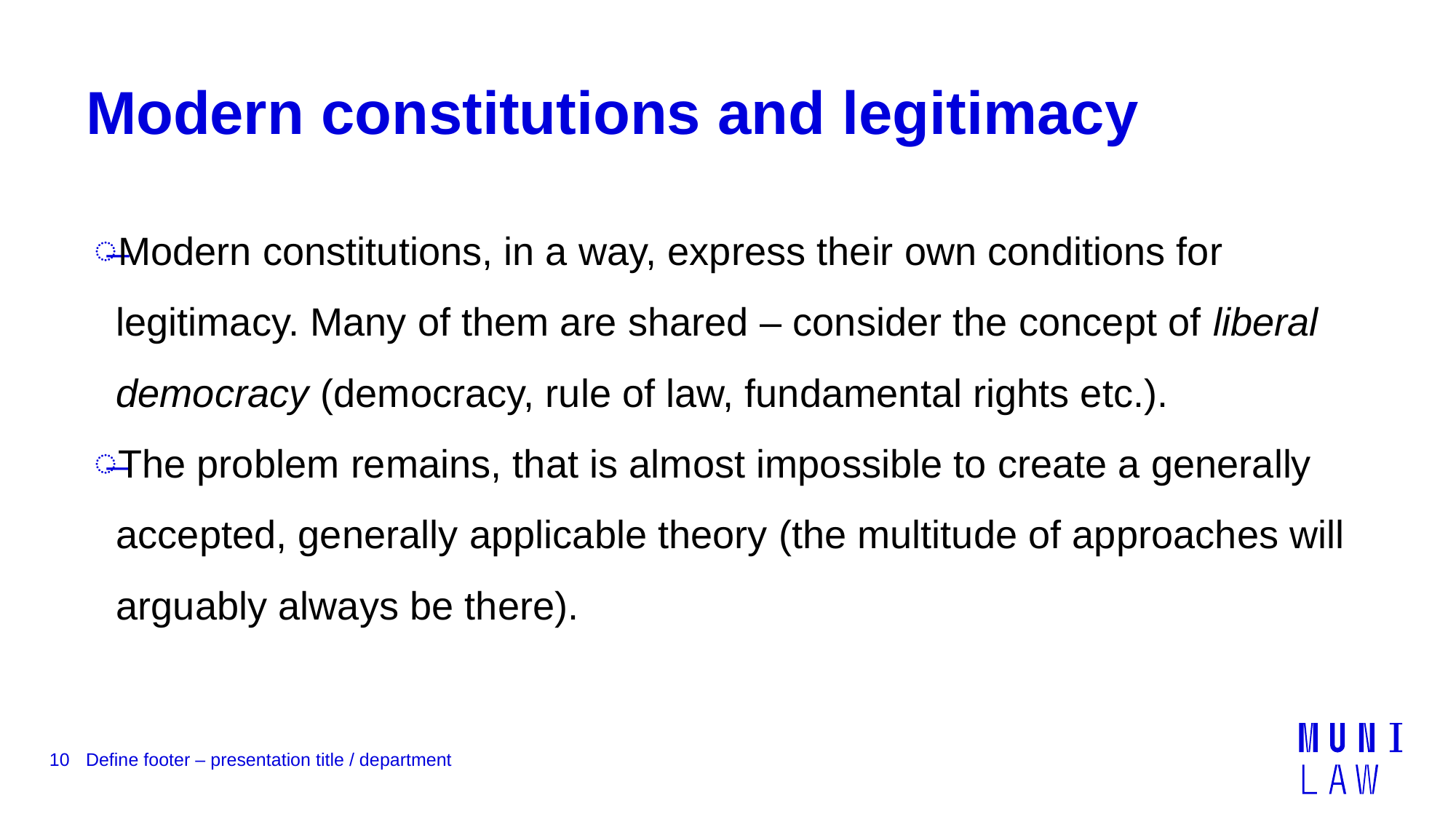

# Modern constitutions and legitimacy
Modern constitutions, in a way, express their own conditions for legitimacy. Many of them are shared – consider the concept of liberal democracy (democracy, rule of law, fundamental rights etc.).
The problem remains, that is almost impossible to create a generally accepted, generally applicable theory (the multitude of approaches will arguably always be there).
10
Define footer – presentation title / department